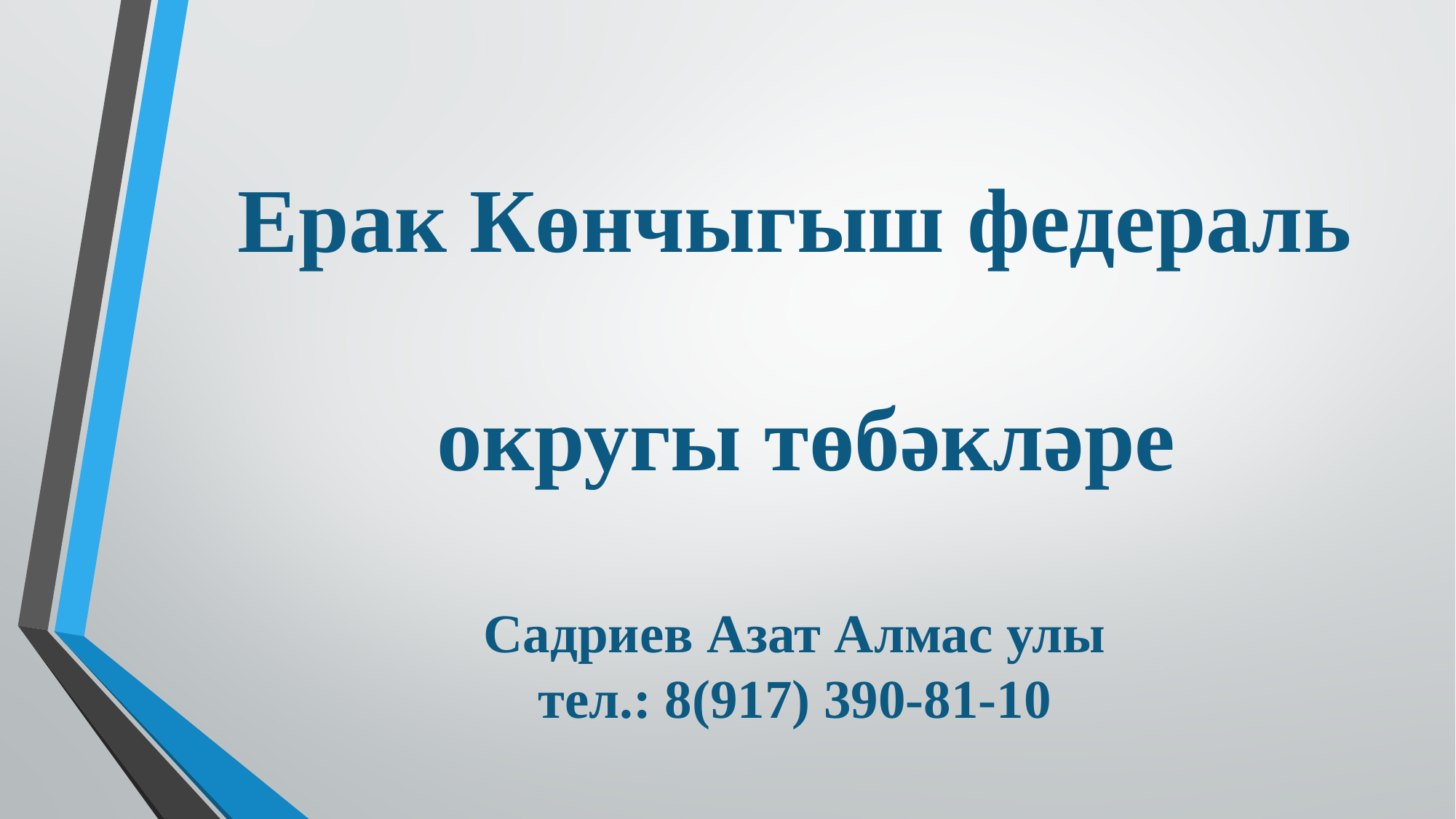

# Ерак Көнчыгыш федераль округы төбәкләре Садриев Азат Алмас улы тел.: 8(917) 390-81-10